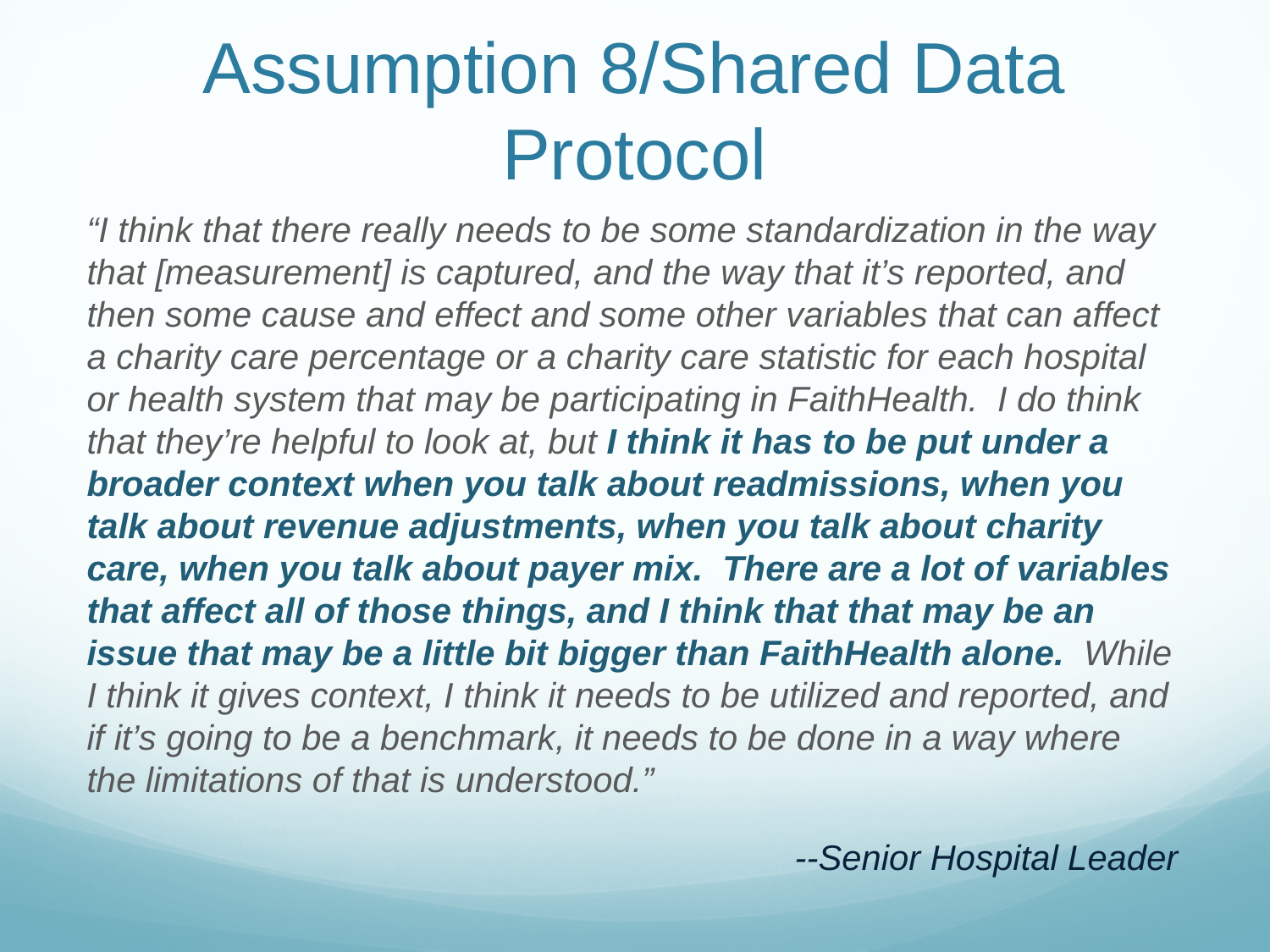

# Assumption 8/Shared Data Protocol
“I think that there really needs to be some standardization in the way that [measurement] is captured, and the way that it’s reported, and then some cause and effect and some other variables that can affect a charity care percentage or a charity care statistic for each hospital or health system that may be participating in FaithHealth.  I do think that they’re helpful to look at, but I think it has to be put under a broader context when you talk about readmissions, when you talk about revenue adjustments, when you talk about charity care, when you talk about payer mix.  There are a lot of variables that affect all of those things, and I think that that may be an issue that may be a little bit bigger than FaithHealth alone.  While I think it gives context, I think it needs to be utilized and reported, and if it’s going to be a benchmark, it needs to be done in a way where the limitations of that is understood.”
--Senior Hospital Leader